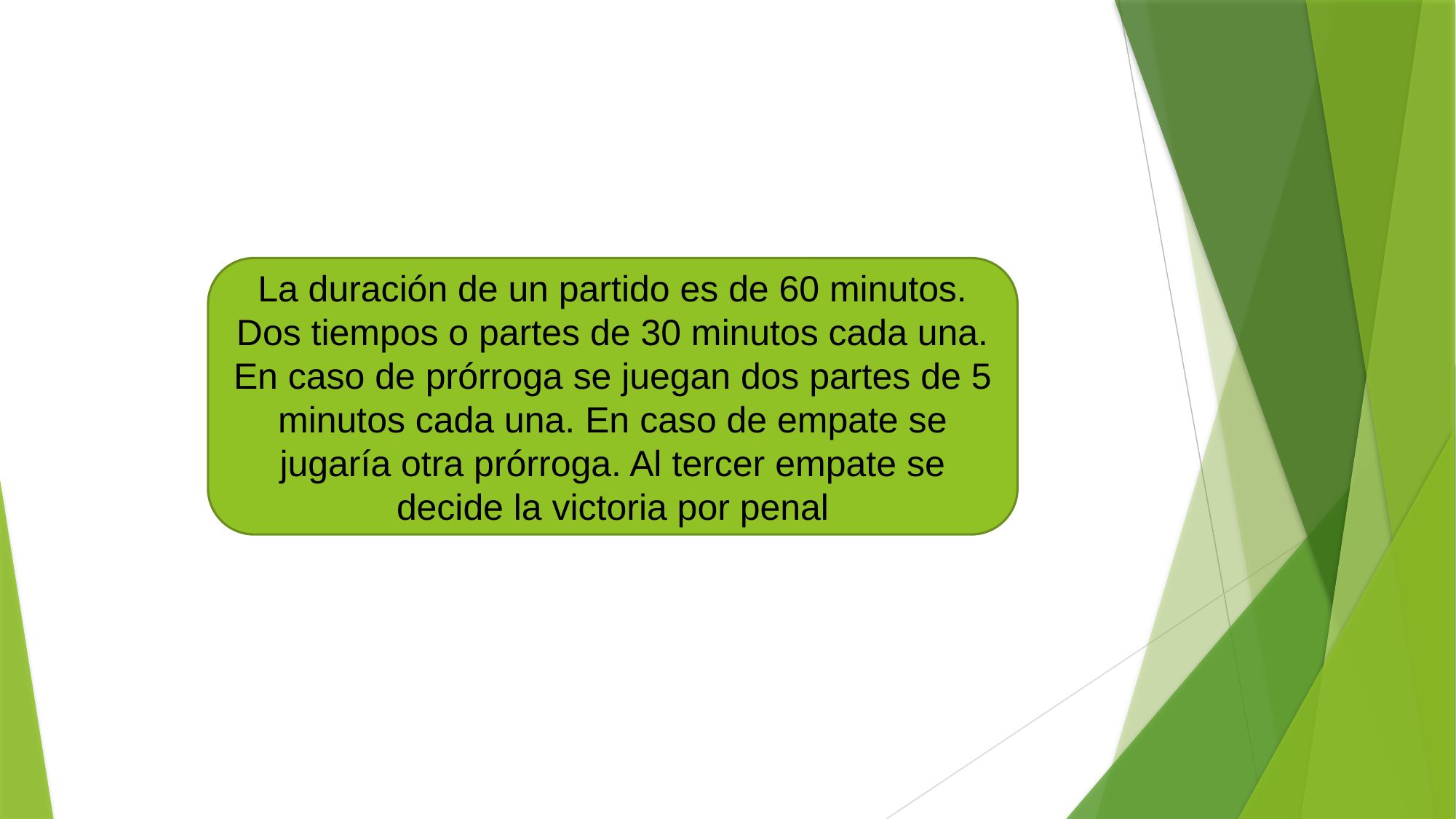

#

La duración de un partido es de 60 minutos. Dos tiempos o partes de 30 minutos cada una. En caso de prórroga se juegan dos partes de 5 minutos cada una. En caso de empate se jugaría otra prórroga. Al tercer empate se decide la victoria por penal